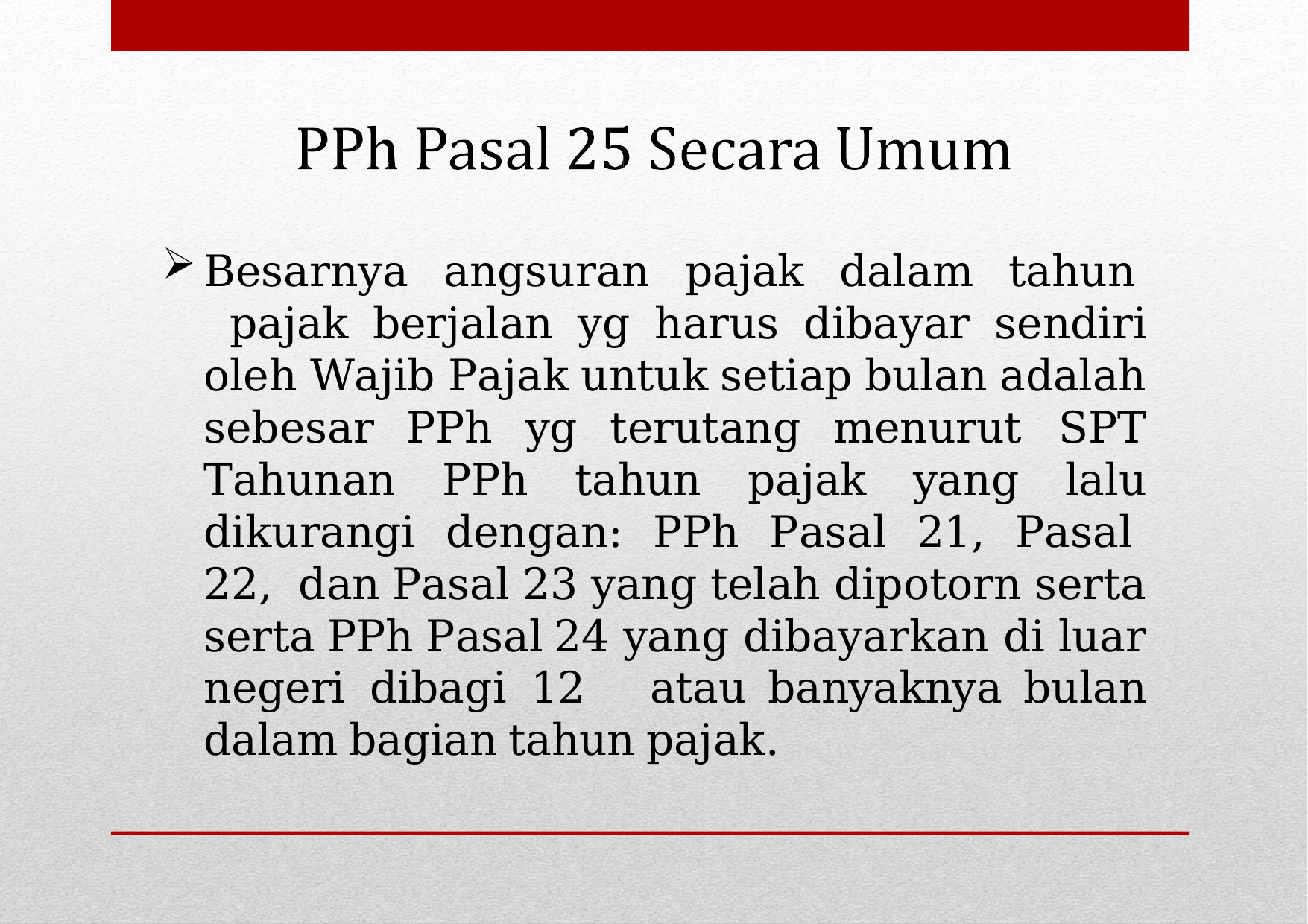

Besarnya   angsuran   pajak   dalam   tahun   pajak berjalan yg harus dibayar sendiri oleh Wajib Pajak untuk setiap bulan adalah sebesar PPh yg terutang menurut SPT Tahunan PPh tahun pajak yang lalu dikurangi  dengan:  PPh  Pasal  21,  Pasal  22,  dan Pasal 23 yang telah dipotorn serta serta PPh Pasal 24 yang dibayarkan di luar negeri dibagi 12   atau banyaknya bulan dalam bagian tahun pajak.